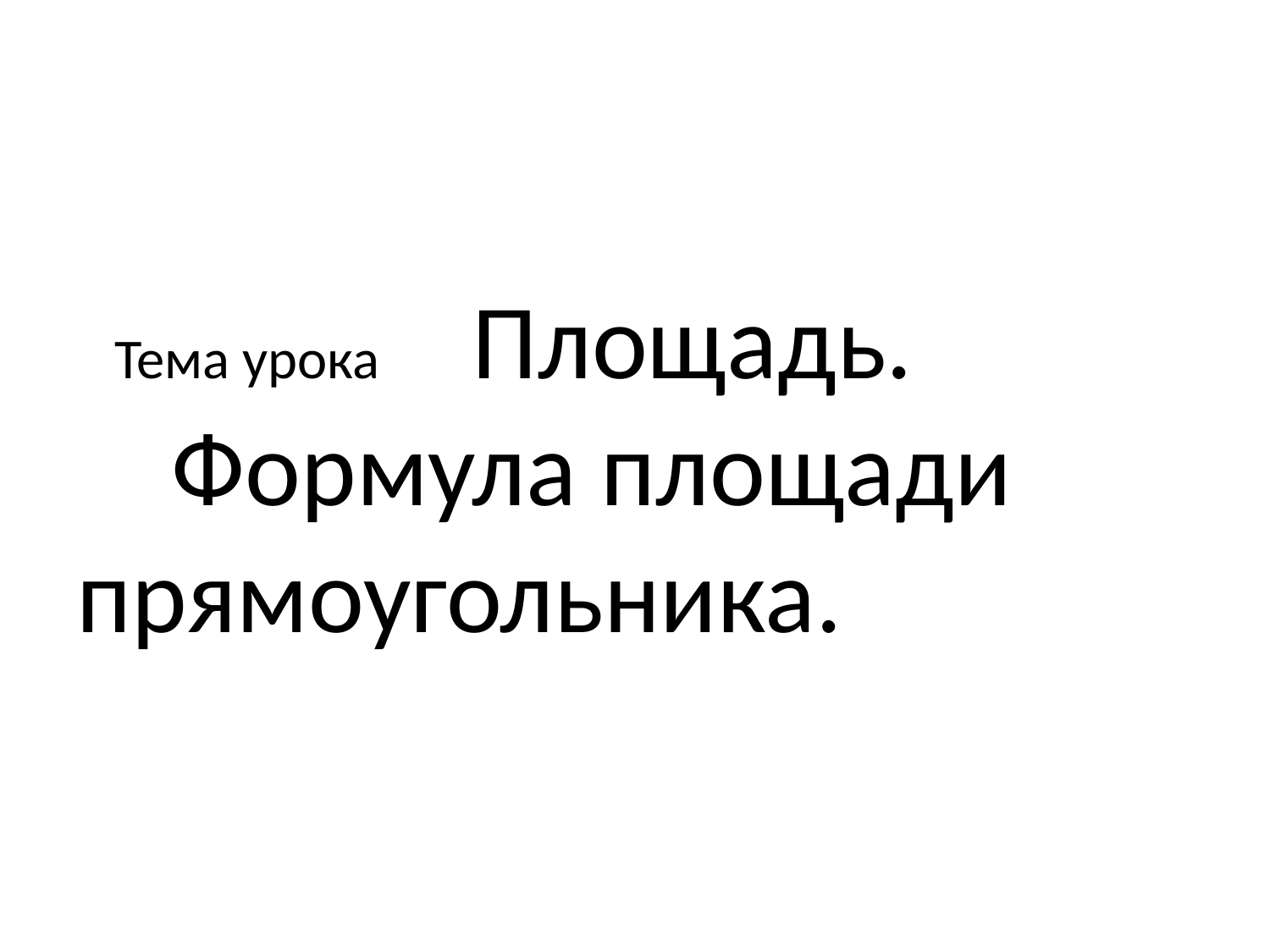

#
   Тема урока       Площадь.                Формула площади прямоугольника.